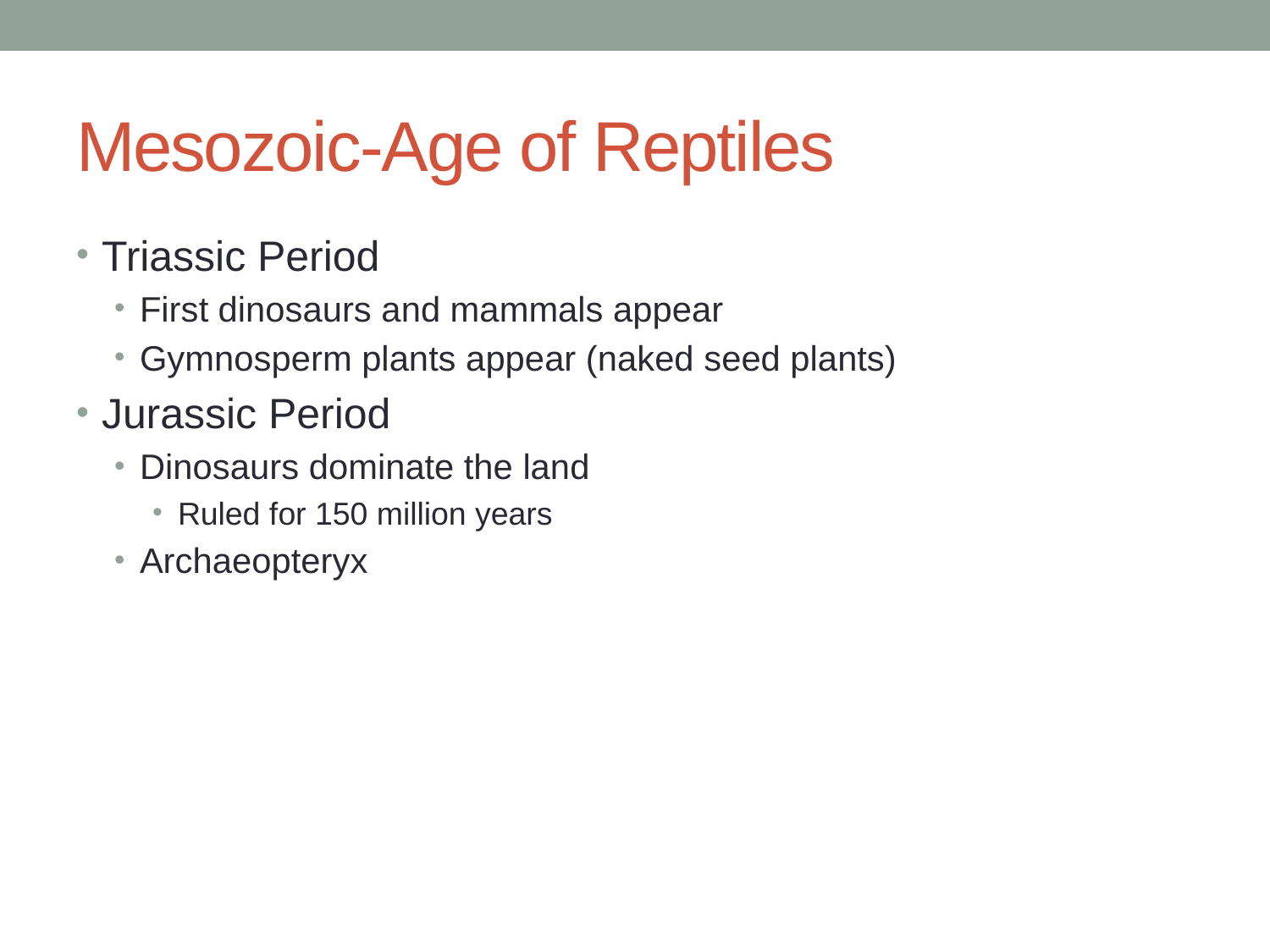

# Mesozoic-Age of Reptiles
Triassic Period
First dinosaurs and mammals appear
Gymnosperm plants appear (naked seed plants)
Jurassic Period
Dinosaurs dominate the land
Ruled for 150 million years
Archaeopteryx